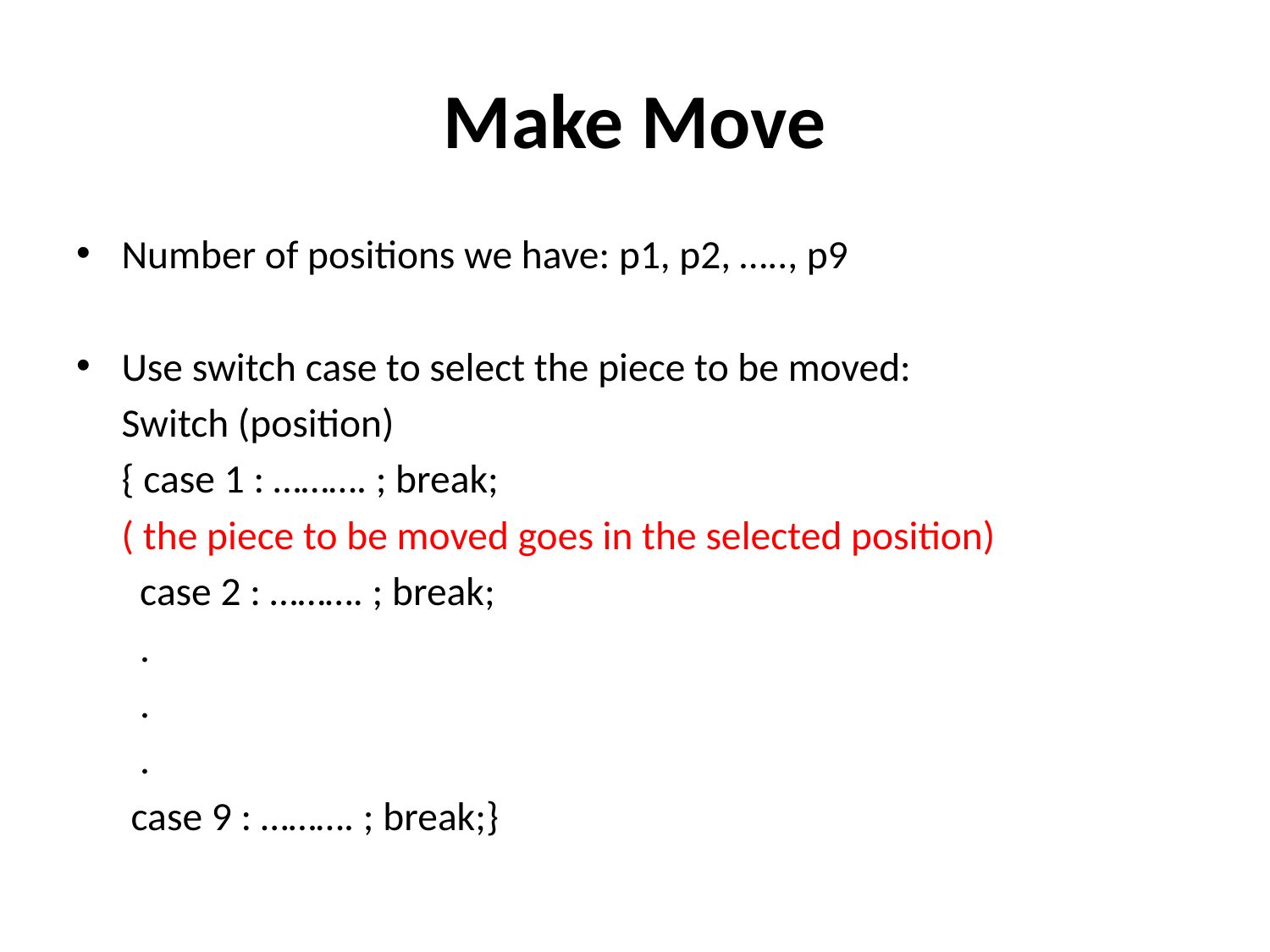

# Make Move
Number of positions we have: p1, p2, ….., p9

Use switch case to select the piece to be moved:
     Switch (position)
     { case 1 : ………. ; break;
     ( the piece to be moved goes in the selected position)
       case 2 : ………. ; break;
       .
       .
       .
      case 9 : ………. ; break;}